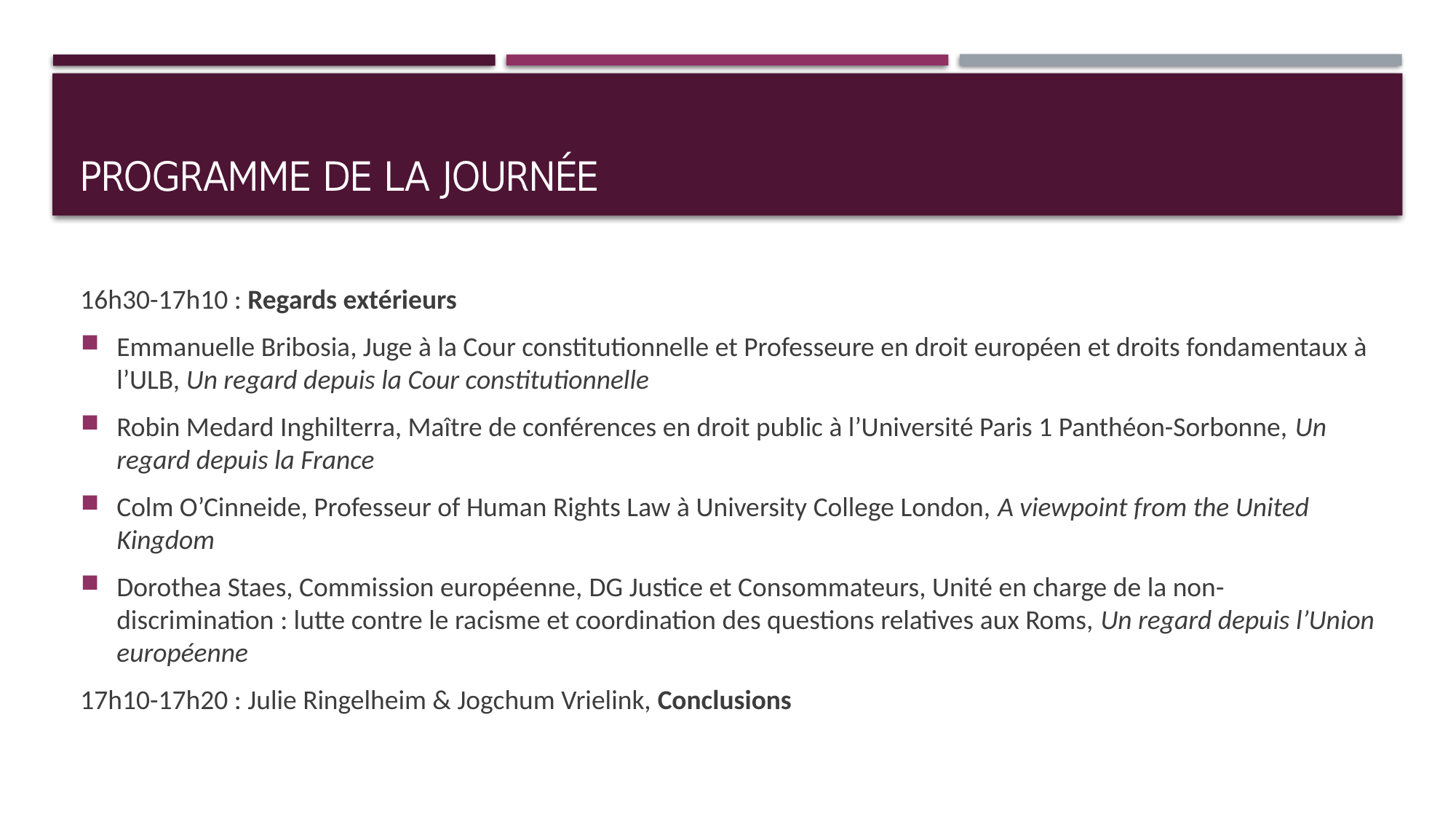

# Programme de la journée
16h30-17h10 : Regards extérieurs
Emmanuelle Bribosia, Juge à la Cour constitutionnelle et Professeure en droit européen et droits fondamentaux à l’ULB, Un regard depuis la Cour constitutionnelle
Robin Medard Inghilterra, Maître de conférences en droit public à l’Université Paris 1 Panthéon-Sorbonne, Un regard depuis la France
Colm O’Cinneide, Professeur of Human Rights Law à University College London, A viewpoint from the United Kingdom
Dorothea Staes, Commission européenne, DG Justice et Consommateurs, Unité en charge de la non-discrimination : lutte contre le racisme et coordination des questions relatives aux Roms, Un regard depuis l’Union européenne
17h10-17h20 : Julie Ringelheim & Jogchum Vrielink, Conclusions